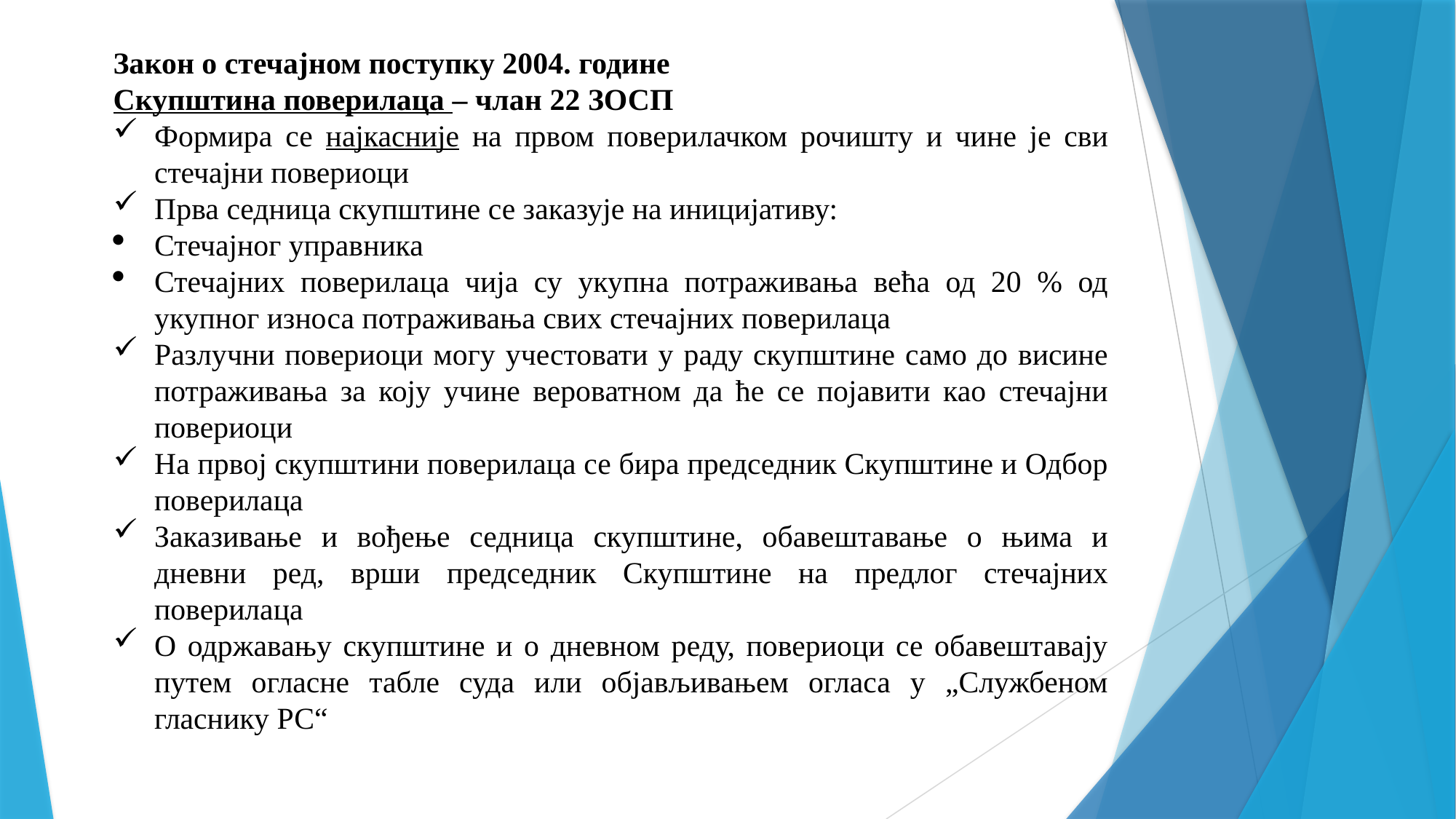

Закон о стечајном поступку 2004. године
Скупштина поверилаца – члан 22 ЗОСП
Формира се најкасније на првом поверилачком рочишту и чине је сви стечајни повериоци
Прва седница скупштине се заказује на иницијативу:
Стечајног управника
Стечајних поверилаца чија су укупна потраживања већа од 20 % од укупног износа потраживања свих стечајних поверилаца
Разлучни повериоци могу учестовати у раду скупштине само до висине потраживања за коју учине вероватном да ће се појавити као стечајни повериоци
На првој скупштини поверилаца се бира председник Скупштине и Одбор поверилаца
Заказивање и вођење седница скупштине, обавештавање о њима и дневни ред, врши председник Скупштине на предлог стечајних поверилаца
О одржавању скупштине и о дневном реду, повериоци се обавештавају путем огласне табле суда или објављивањем огласа у „Службеном гласнику РС“